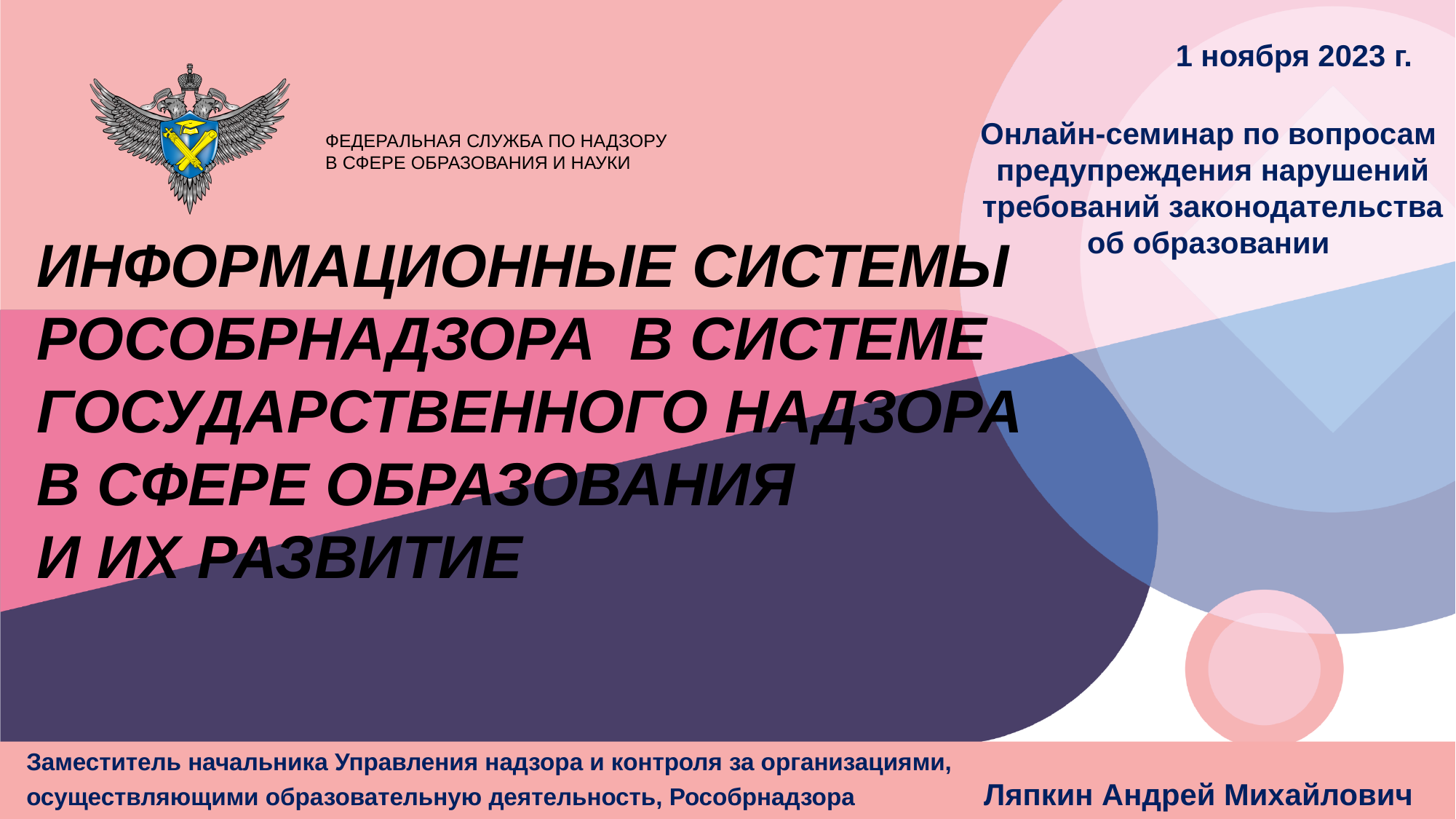

1 ноября 2023 г.
Онлайн-семинар по вопросам
предупреждения нарушений требований законодательства об образовании

ИНФОРМАЦИОННЫЕ СИСТЕМЫ РОСОБРНАДЗОРА  В СИСТЕМЕ ГОСУДАРСТВЕННОГО НАДЗОРА
В СФЕРЕ ОБРАЗОВАНИЯ
И ИХ РАЗВИТИЕ
Заместитель начальника Управления надзора и контроля за организациями,
осуществляющими образовательную деятельность, Рособрнадзора                   Ляпкин Андрей Михайлович